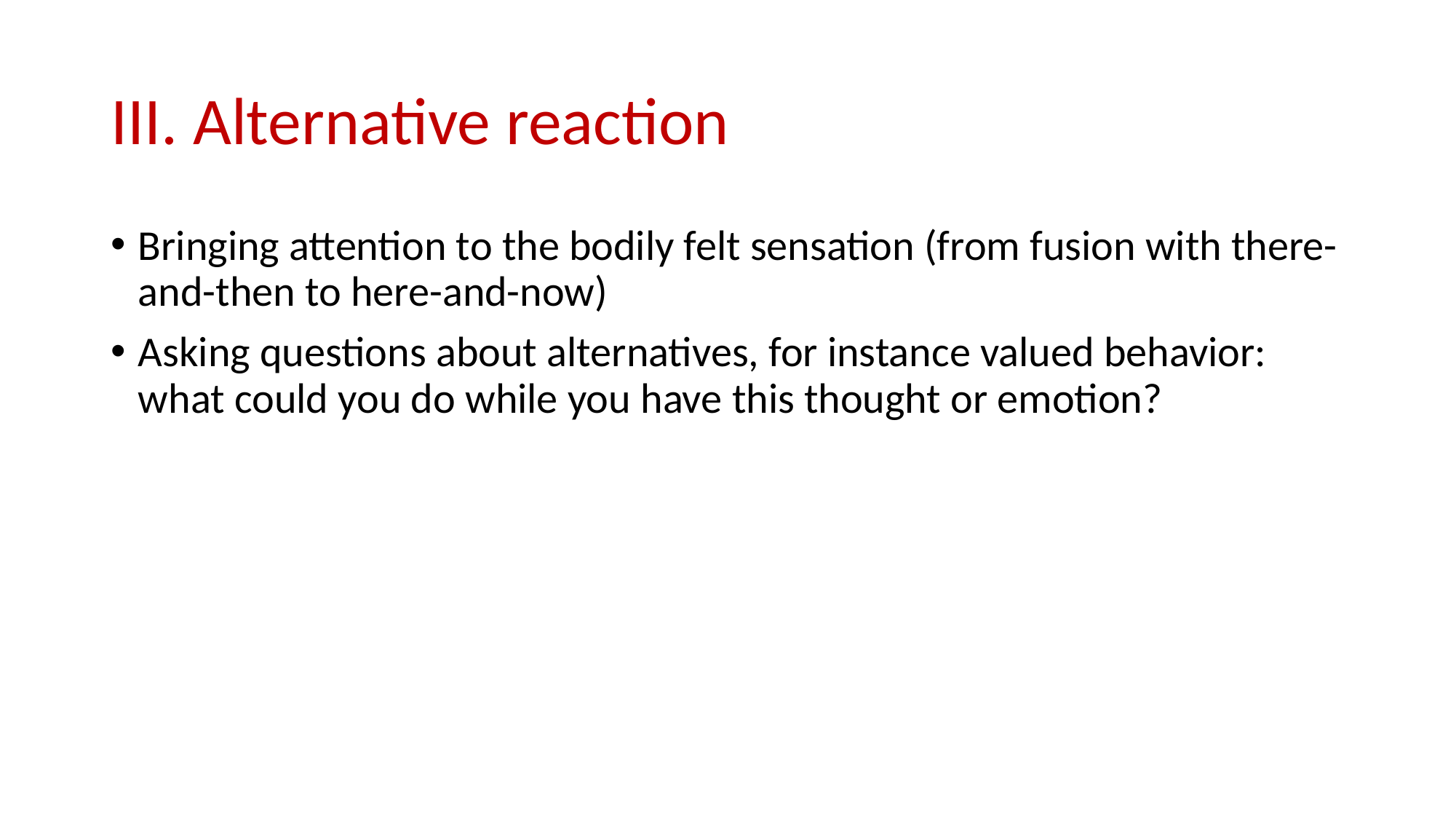

# III. Alternative reaction
Bringing attention to the bodily felt sensation (from fusion with there-and-then to here-and-now)
Asking questions about alternatives, for instance valued behavior: what could you do while you have this thought or emotion?